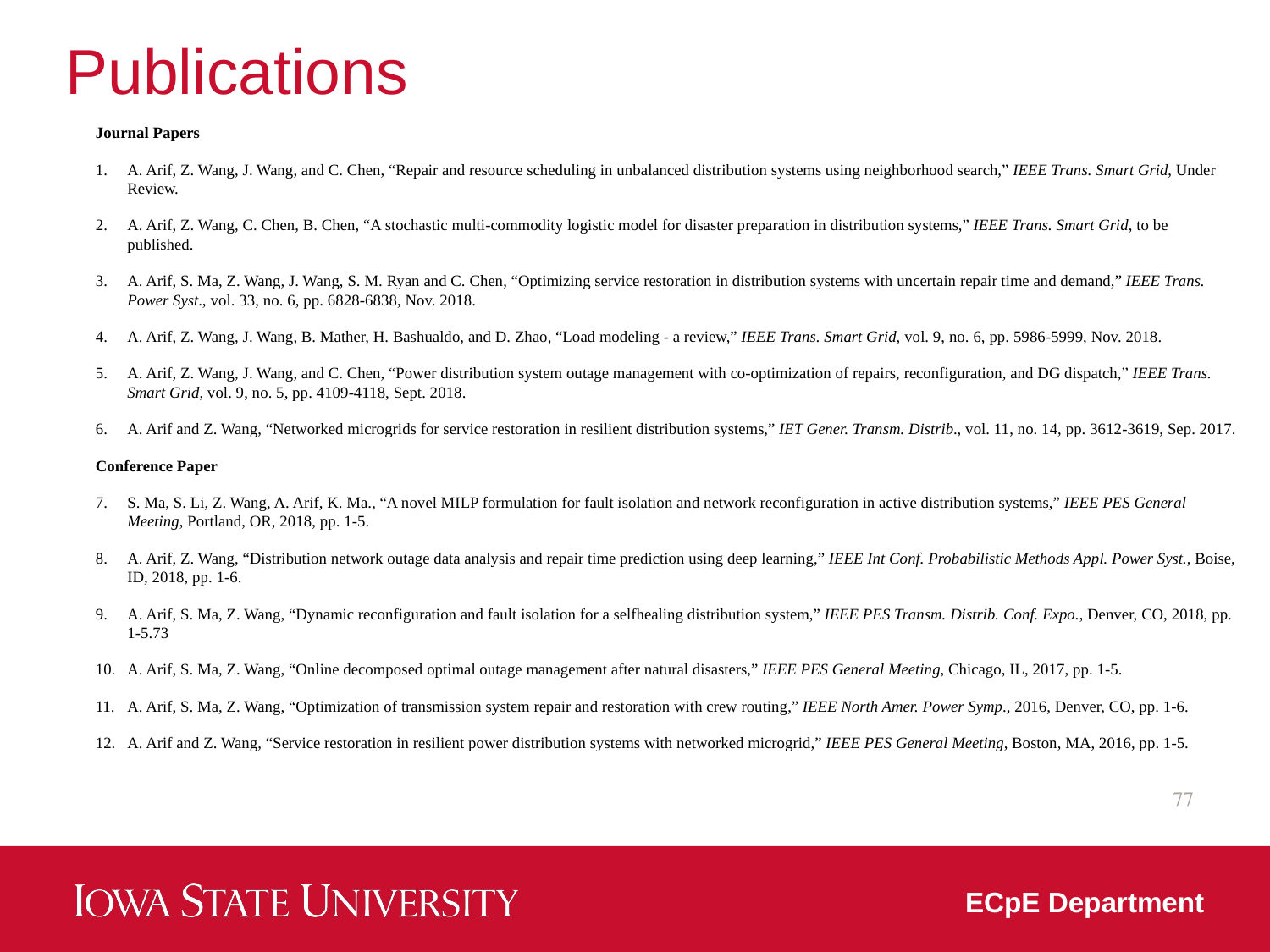

# Publications
Journal Papers
A. Arif, Z. Wang, J. Wang, and C. Chen, “Repair and resource scheduling in unbalanced distribution systems using neighborhood search,” IEEE Trans. Smart Grid, Under Review.
A. Arif, Z. Wang, C. Chen, B. Chen, “A stochastic multi-commodity logistic model for disaster preparation in distribution systems,” IEEE Trans. Smart Grid, to be published.
A. Arif, S. Ma, Z. Wang, J. Wang, S. M. Ryan and C. Chen, “Optimizing service restoration in distribution systems with uncertain repair time and demand,” IEEE Trans. Power Syst., vol. 33, no. 6, pp. 6828-6838, Nov. 2018.
A. Arif, Z. Wang, J. Wang, B. Mather, H. Bashualdo, and D. Zhao, “Load modeling - a review,” IEEE Trans. Smart Grid, vol. 9, no. 6, pp. 5986-5999, Nov. 2018.
A. Arif, Z. Wang, J. Wang, and C. Chen, “Power distribution system outage management with co-optimization of repairs, reconfiguration, and DG dispatch,” IEEE Trans. Smart Grid, vol. 9, no. 5, pp. 4109-4118, Sept. 2018.
A. Arif and Z. Wang, “Networked microgrids for service restoration in resilient distribution systems,” IET Gener. Transm. Distrib., vol. 11, no. 14, pp. 3612-3619, Sep. 2017.
Conference Paper
S. Ma, S. Li, Z. Wang, A. Arif, K. Ma., “A novel MILP formulation for fault isolation and network reconfiguration in active distribution systems,” IEEE PES General Meeting, Portland, OR, 2018, pp. 1-5.
A. Arif, Z. Wang, “Distribution network outage data analysis and repair time prediction using deep learning,” IEEE Int Conf. Probabilistic Methods Appl. Power Syst., Boise, ID, 2018, pp. 1-6.
A. Arif, S. Ma, Z. Wang, “Dynamic reconfiguration and fault isolation for a selfhealing distribution system,” IEEE PES Transm. Distrib. Conf. Expo., Denver, CO, 2018, pp. 1-5.73
A. Arif, S. Ma, Z. Wang, “Online decomposed optimal outage management after natural disasters,” IEEE PES General Meeting, Chicago, IL, 2017, pp. 1-5.
A. Arif, S. Ma, Z. Wang, “Optimization of transmission system repair and restoration with crew routing,” IEEE North Amer. Power Symp., 2016, Denver, CO, pp. 1-6.
A. Arif and Z. Wang, “Service restoration in resilient power distribution systems with networked microgrid,” IEEE PES General Meeting, Boston, MA, 2016, pp. 1-5.

77
ECpE Department